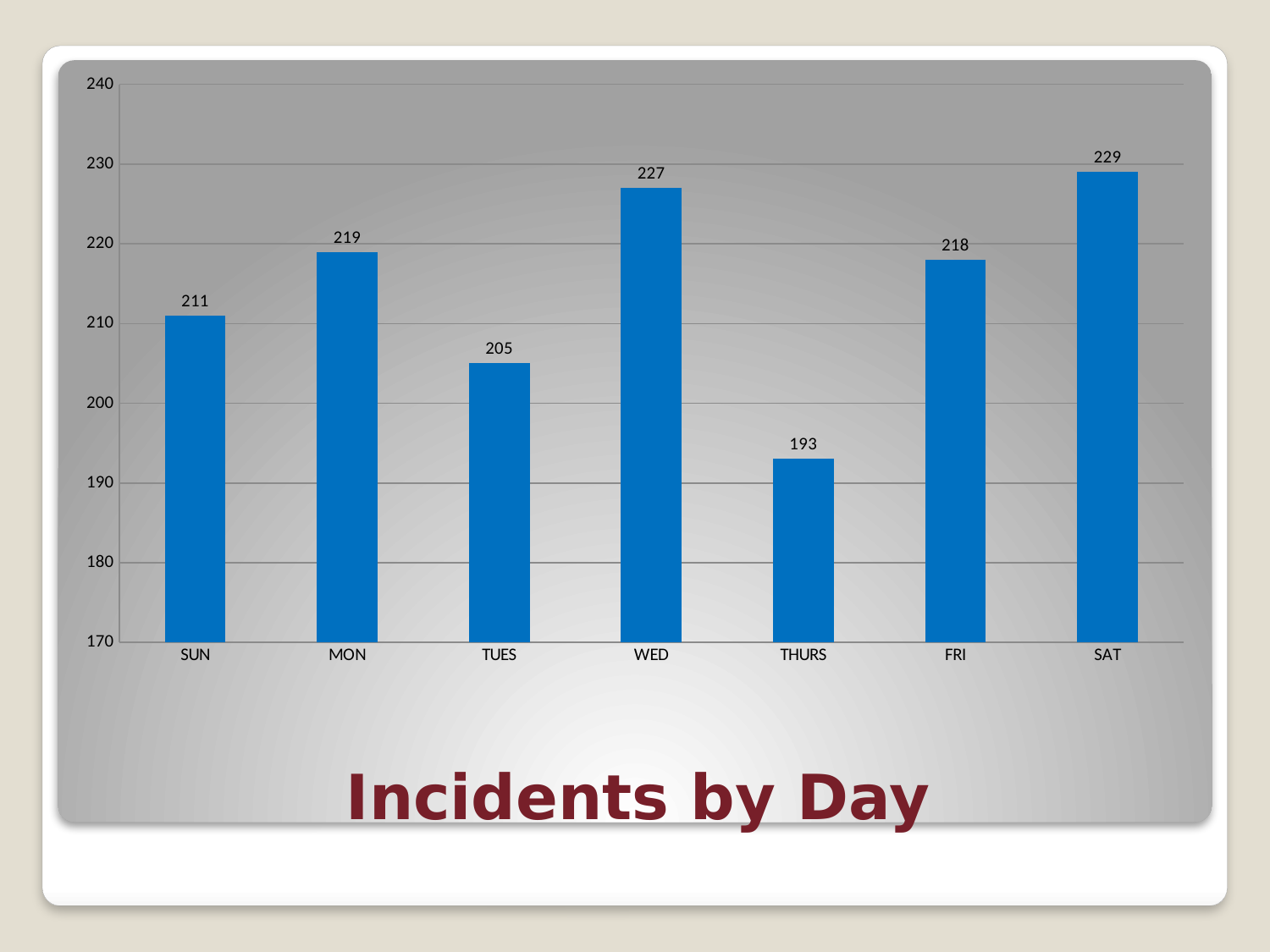

### Chart

| Category |  |
|---|---|
| SUN | 211.0 |
| MON | 219.0 |
| TUES | 205.0 |
| WED | 227.0 |
| THURS | 193.0 |
| FRI | 218.0 |
| SAT | 229.0 |
# Incidents by Day